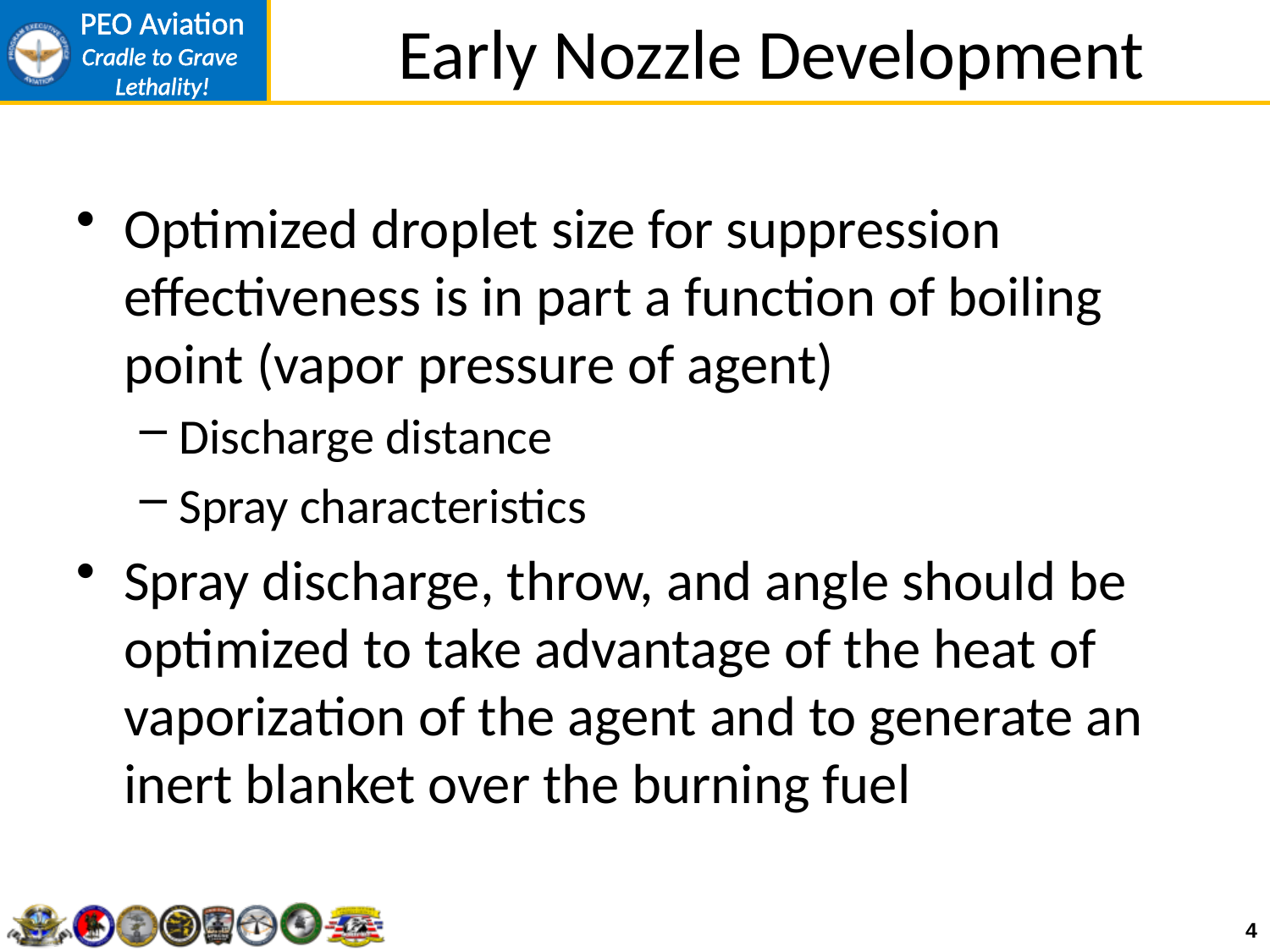

# Early Nozzle Development
Optimized droplet size for suppression effectiveness is in part a function of boiling point (vapor pressure of agent)
Discharge distance
Spray characteristics
Spray discharge, throw, and angle should be optimized to take advantage of the heat of vaporization of the agent and to generate an inert blanket over the burning fuel